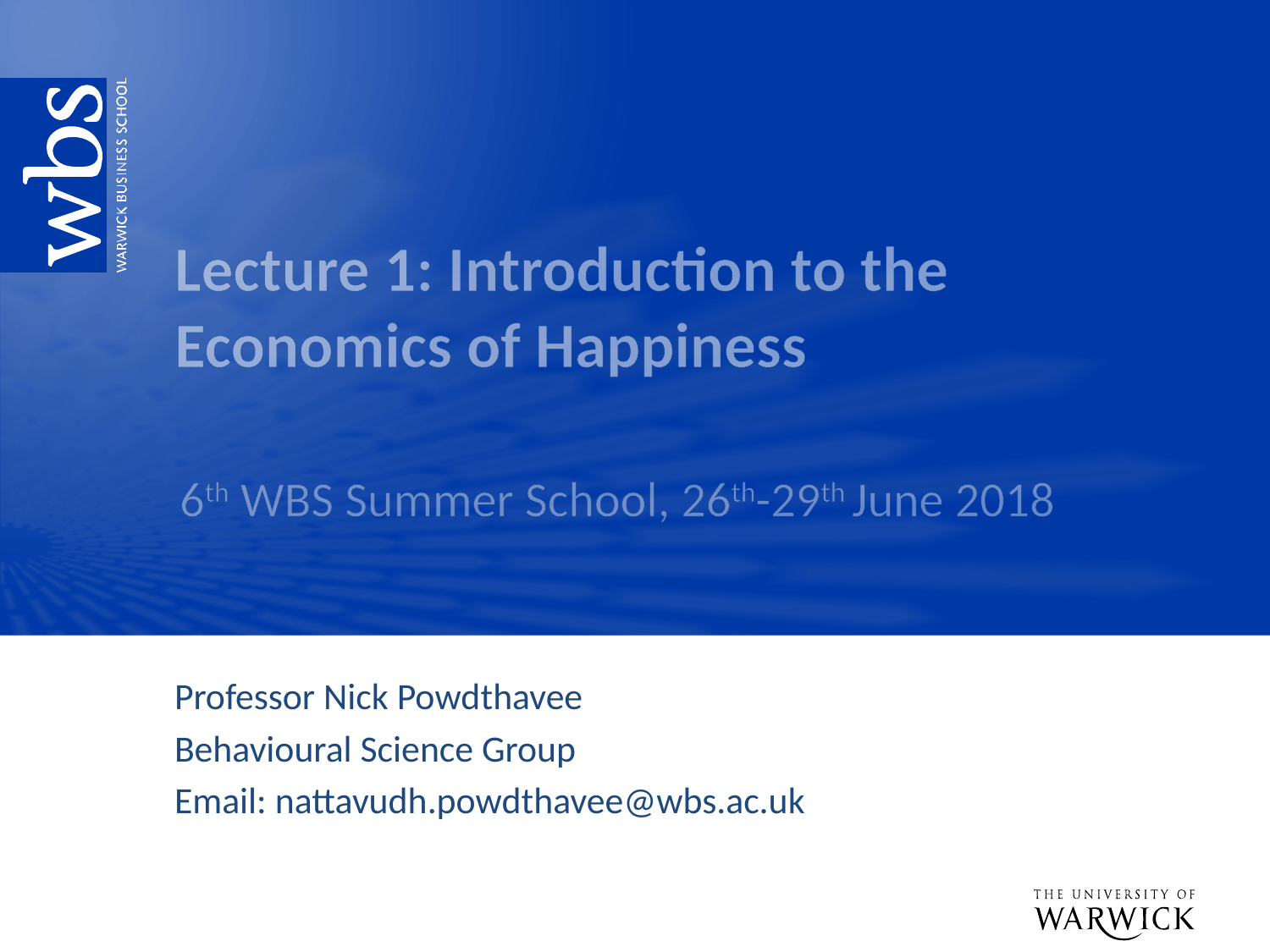

# Lecture 1: Introduction to the Economics of Happiness
6th WBS Summer School, 26th-29th June 2018
Professor Nick Powdthavee
Behavioural Science Group
Email: nattavudh.powdthavee@wbs.ac.uk